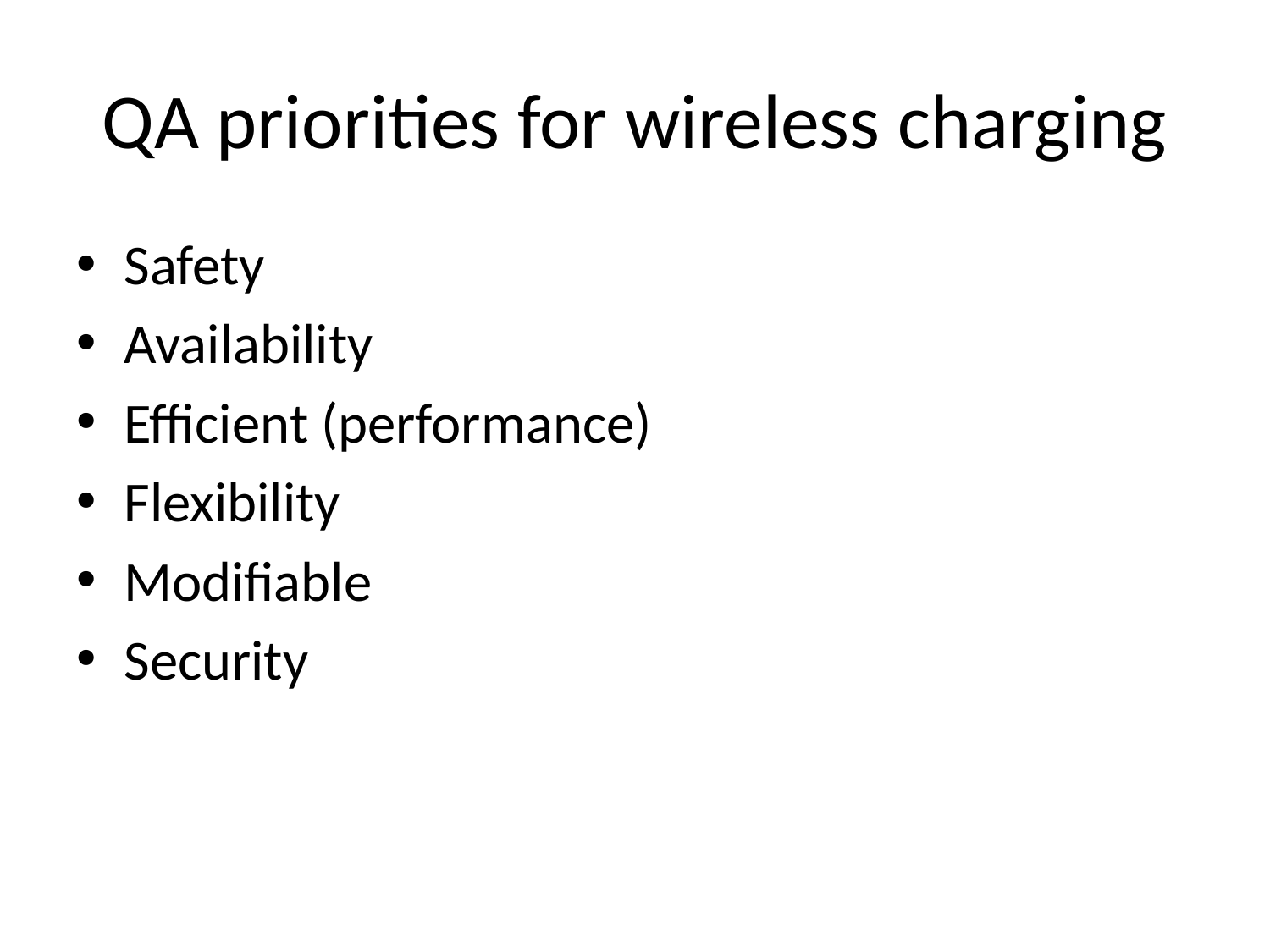

# QA priorities for wireless charging
Safety
Availability
Efficient (performance)
Flexibility
Modifiable
Security